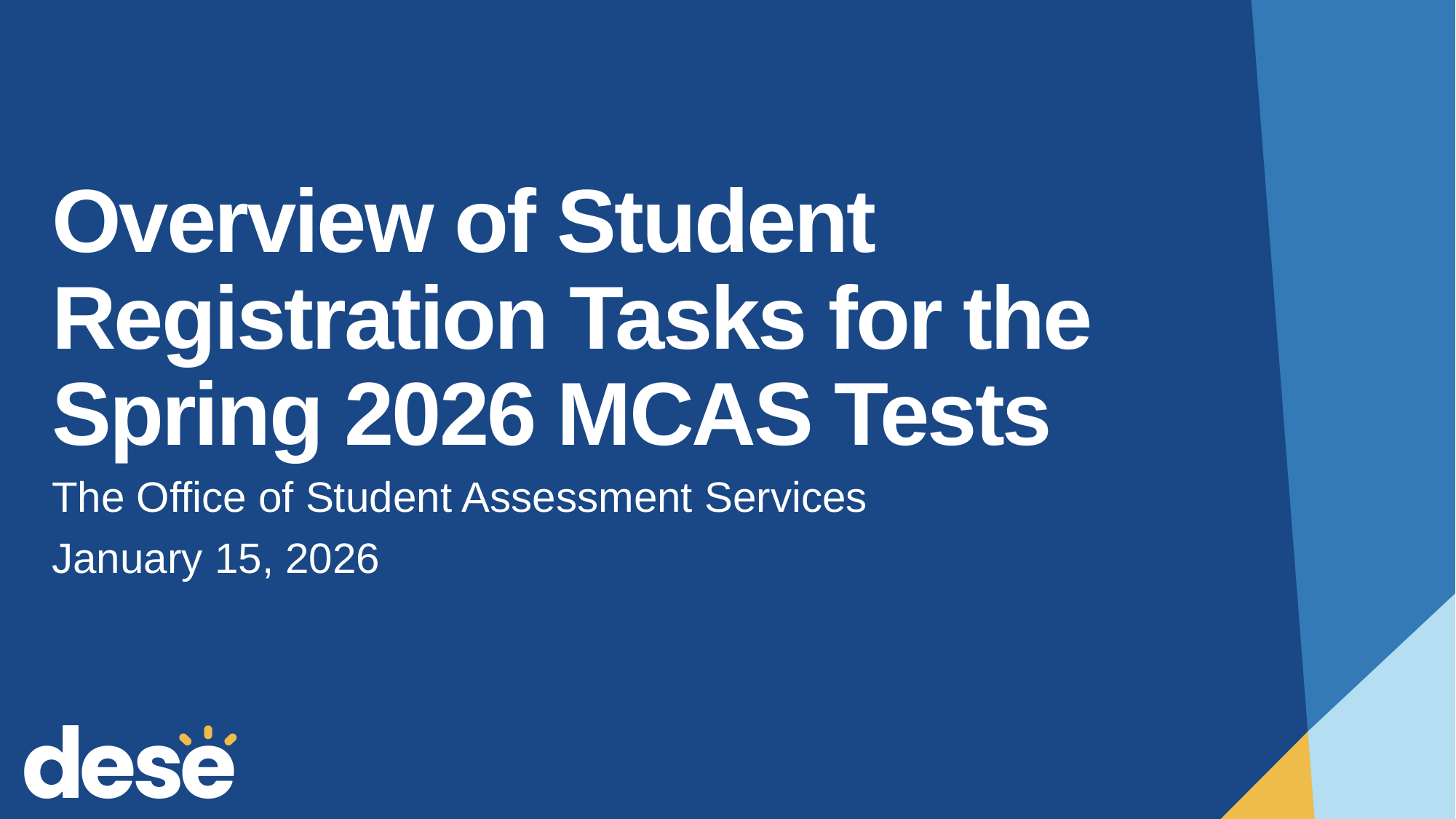

# Overview of Student Registration Tasks for the Spring 2026 MCAS Tests
The Office of Student Assessment Services
January 15, 2026